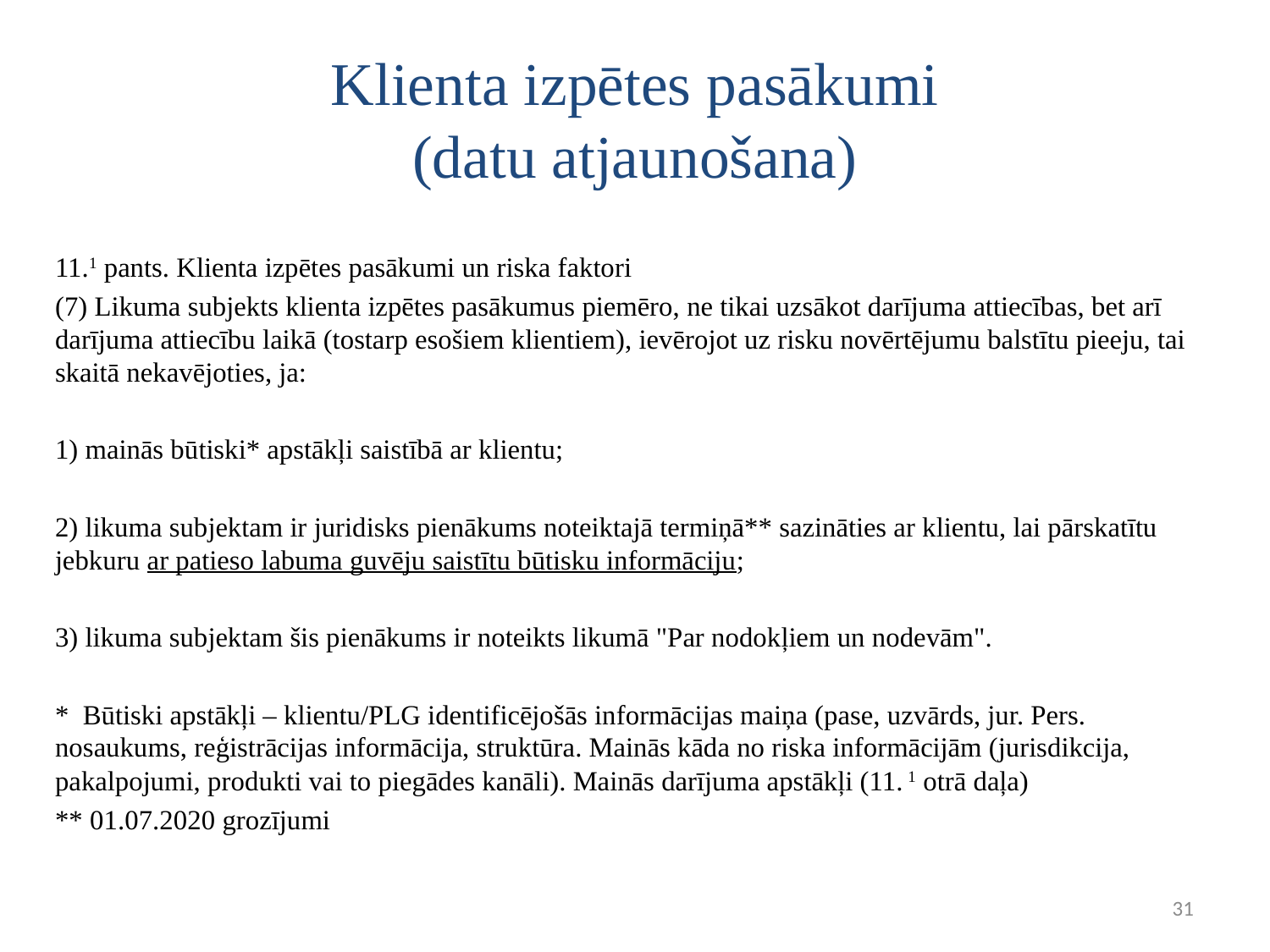

# Klienta izpētes pasākumi (datu atjaunošana)
11.1 pants. Klienta izpētes pasākumi un riska faktori
(7) Likuma subjekts klienta izpētes pasākumus piemēro, ne tikai uzsākot darījuma attiecības, bet arī darījuma attiecību laikā (tostarp esošiem klientiem), ievērojot uz risku novērtējumu balstītu pieeju, tai skaitā nekavējoties, ja:

1) mainās būtiski* apstākļi saistībā ar klientu;

2) likuma subjektam ir juridisks pienākums noteiktajā termiņā** sazināties ar klientu, lai pārskatītu jebkuru ar patieso labuma guvēju saistītu būtisku informāciju;

3) likuma subjektam šis pienākums ir noteikts likumā "Par nodokļiem un nodevām".

*  Būtiski apstākļi – klientu/PLG identificējošās informācijas maiņa (pase, uzvārds, jur. Pers. nosaukums, reģistrācijas informācija, struktūra. Mainās kāda no riska informācijām (jurisdikcija, pakalpojumi, produkti vai to piegādes kanāli). Mainās darījuma apstākļi (11. 1 otrā daļa)
** 01.07.2020 grozījumi

31